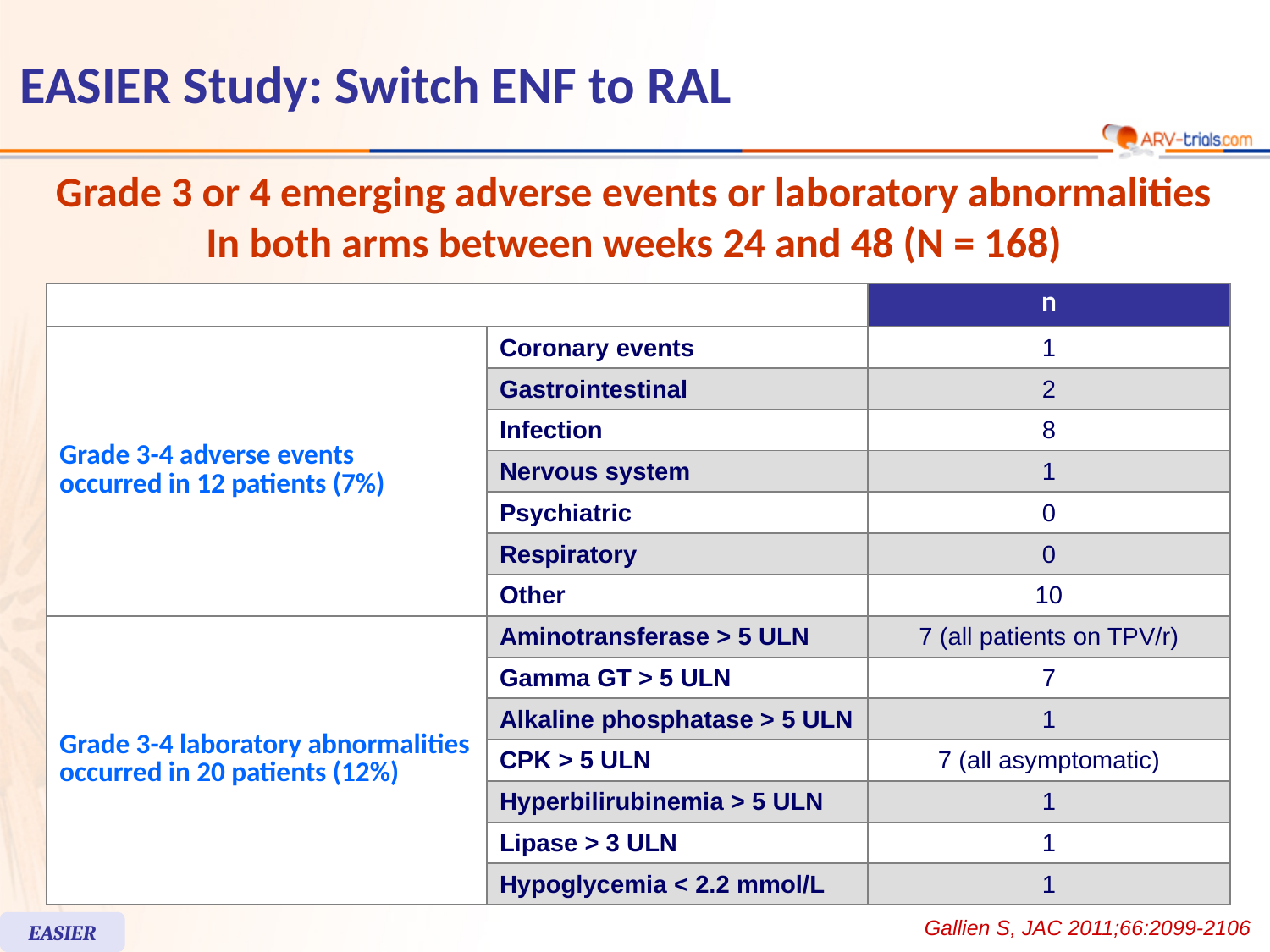

# EASIER Study: Switch ENF to RAL
Grade 3 or 4 emerging adverse events or laboratory abnormalities
In both arms between weeks 24 and 48 (N = 168)
|  |  | n |
| --- | --- | --- |
| Grade 3-4 adverse events occurred in 12 patients (7%) | Coronary events | 1 |
|  | Gastrointestinal | 2 |
|  | Infection | 8 |
|  | Nervous system | 1 |
|  | Psychiatric | 0 |
|  | Respiratory | 0 |
|  | Other | 10 |
| Grade 3-4 laboratory abnormalities occurred in 20 patients (12%) | Aminotransferase > 5 ULN | 7 (all patients on TPV/r) |
|  | Gamma GT > 5 ULN | 7 |
|  | Alkaline phosphatase > 5 ULN | 1 |
|  | CPK > 5 ULN | 7 (all asymptomatic) |
|  | Hyperbilirubinemia > 5 ULN | 1 |
|  | Lipase > 3 ULN | 1 |
|  | Hypoglycemia < 2.2 mmol/L | 1 |
Gallien S, JAC 2011;66:2099-2106
EASIER